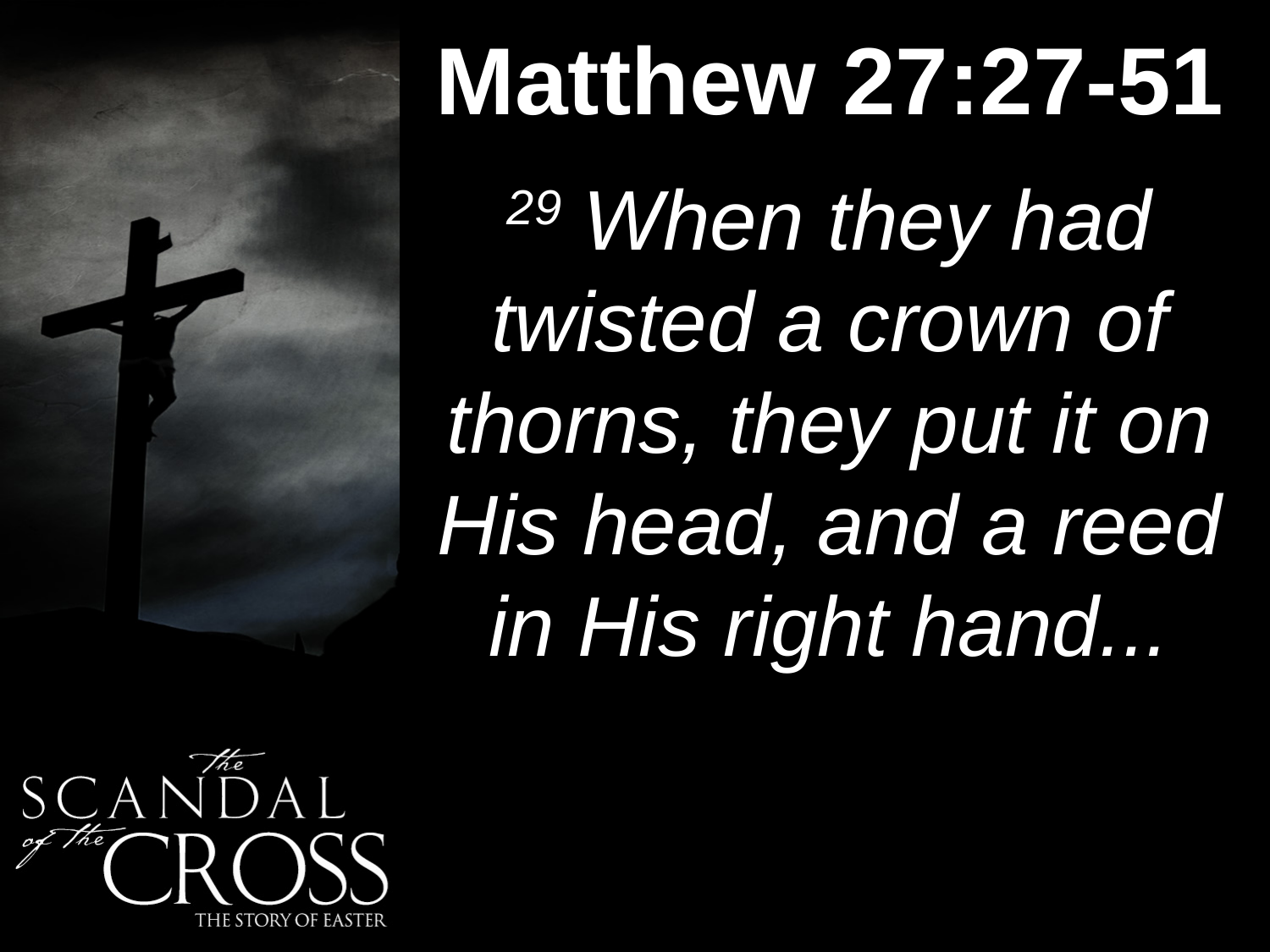

Matthew 27:27-51
#
29 When they had twisted a crown of thorns, they put it on His head, and a reed in His right hand...